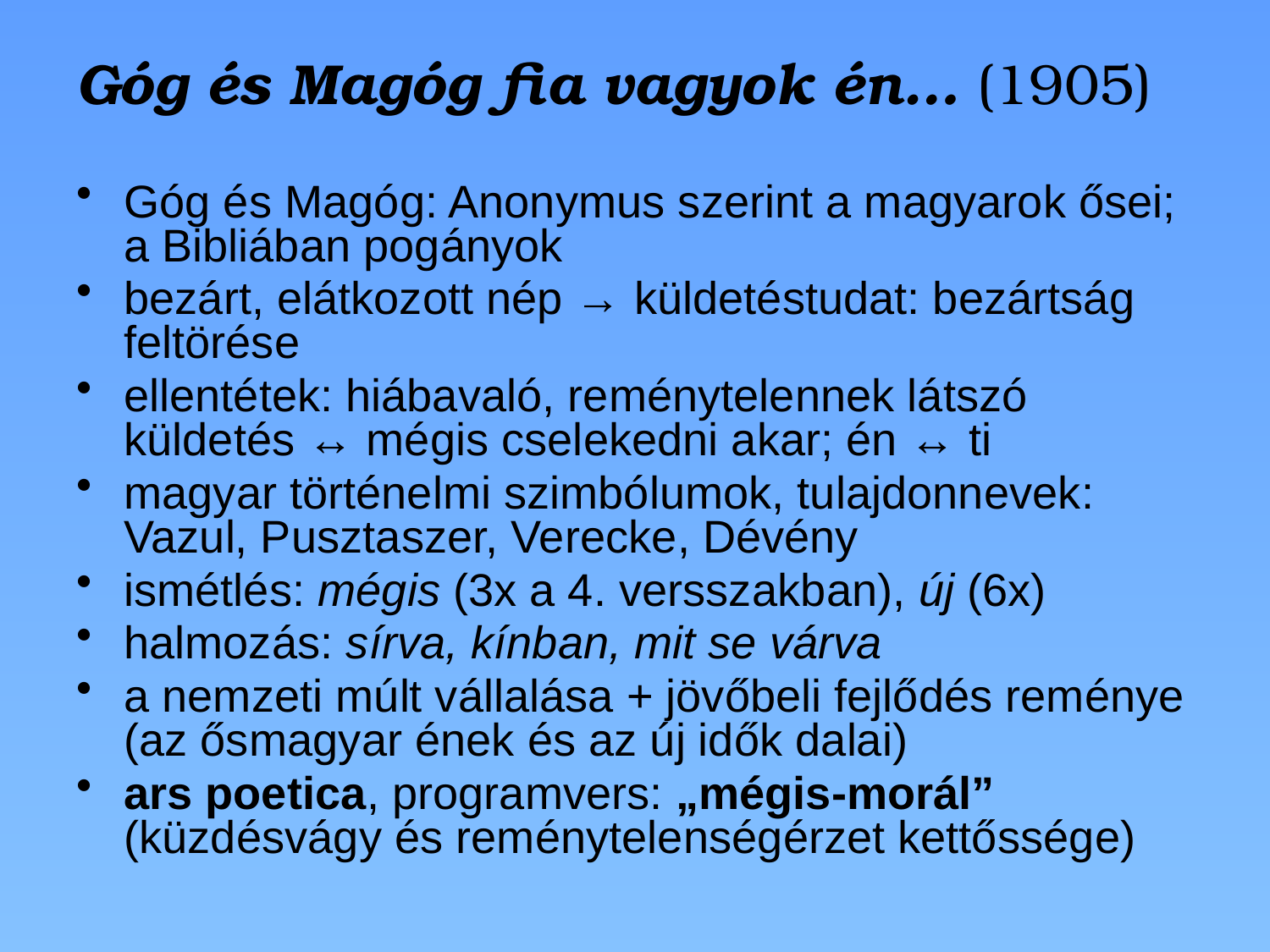

# Góg és Magóg fia vagyok én… (1905)
Góg és Magóg: Anonymus szerint a magyarok ősei; a Bibliában pogányok
bezárt, elátkozott nép → küldetéstudat: bezártság feltörése
ellentétek: hiábavaló, reménytelennek látszó küldetés ↔ mégis cselekedni akar; én ↔ ti
magyar történelmi szimbólumok, tulajdonnevek: Vazul, Pusztaszer, Verecke, Dévény
ismétlés: mégis (3x a 4. versszakban), új (6x)
halmozás: sírva, kínban, mit se várva
a nemzeti múlt vállalása + jövőbeli fejlődés reménye (az ősmagyar ének és az új idők dalai)
ars poetica, programvers: „mégis-morál” (küzdésvágy és reménytelenségérzet kettőssége)